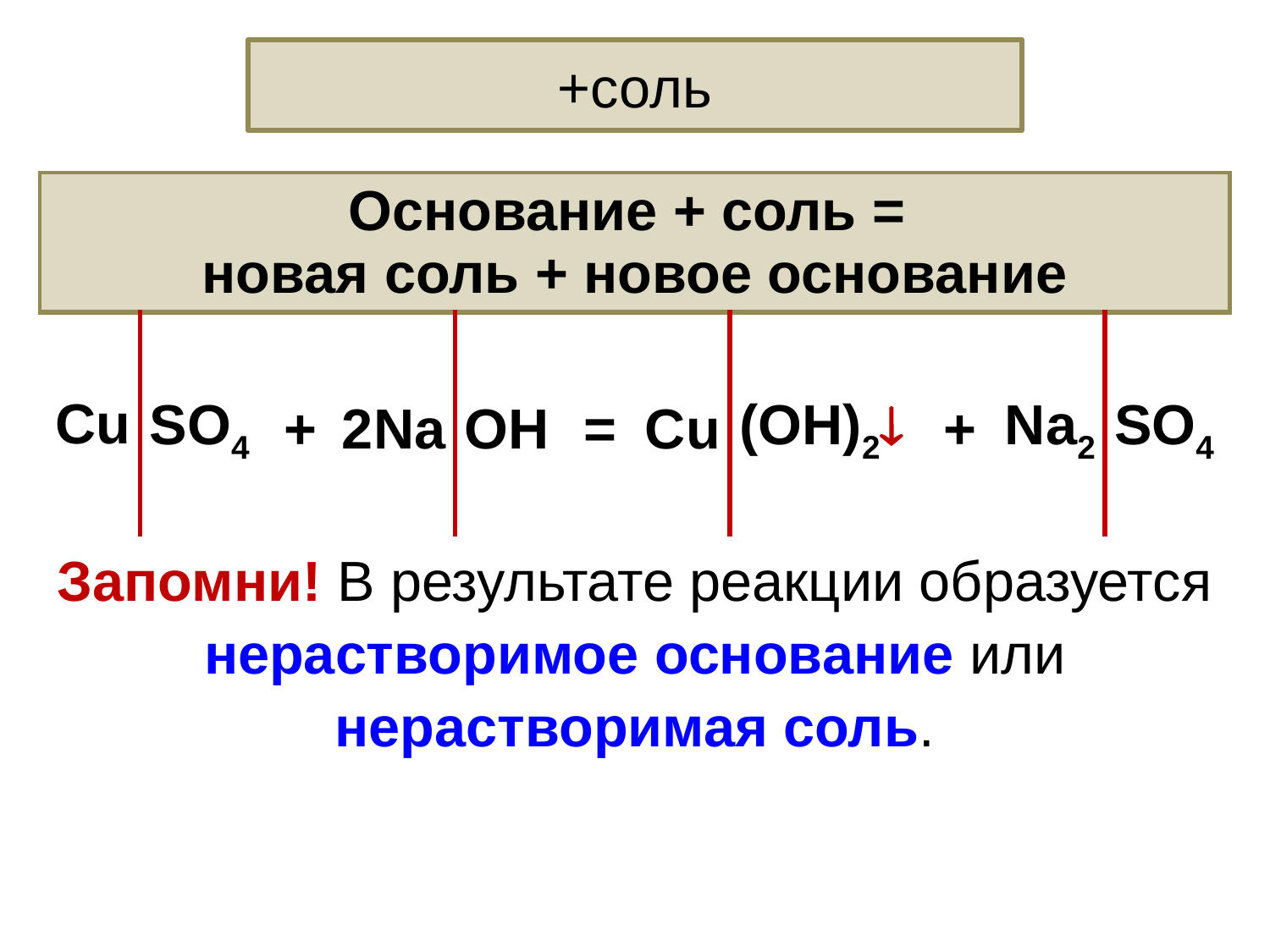

+соль
| Основание + соль = новая соль + новое основание |  |  |  |  |  |  |  |  |  |  |
| --- | --- | --- | --- | --- | --- | --- | --- | --- | --- | --- |
| Сu | SO4 | + | 2Na | OH | = | Cu | (OH)2↓ | + | Na2 | SO4 |
| Запомни! В результате реакции образуется нерастворимое основание или нерастворимая соль. |  |  |  |  |  |  |  |  |  |  |